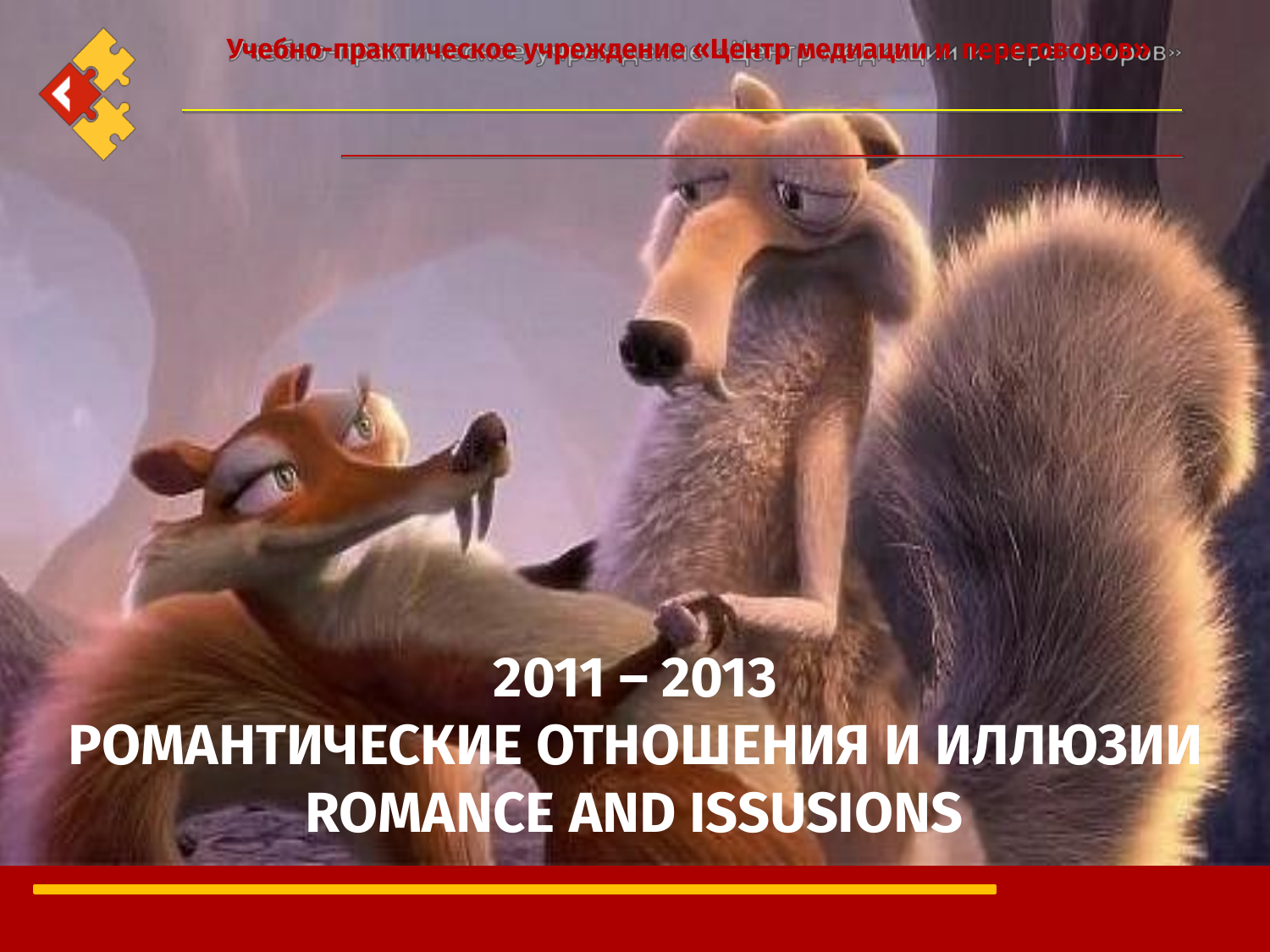

Учебно-практическое учреждение «Центр медиации и переговоров»

2011 – 2013
РОМАНТИЧЕСКИЕ ОТНОШЕНИЯ И ИЛЛЮЗИИ
ROMANCE AND ISSUSIONS